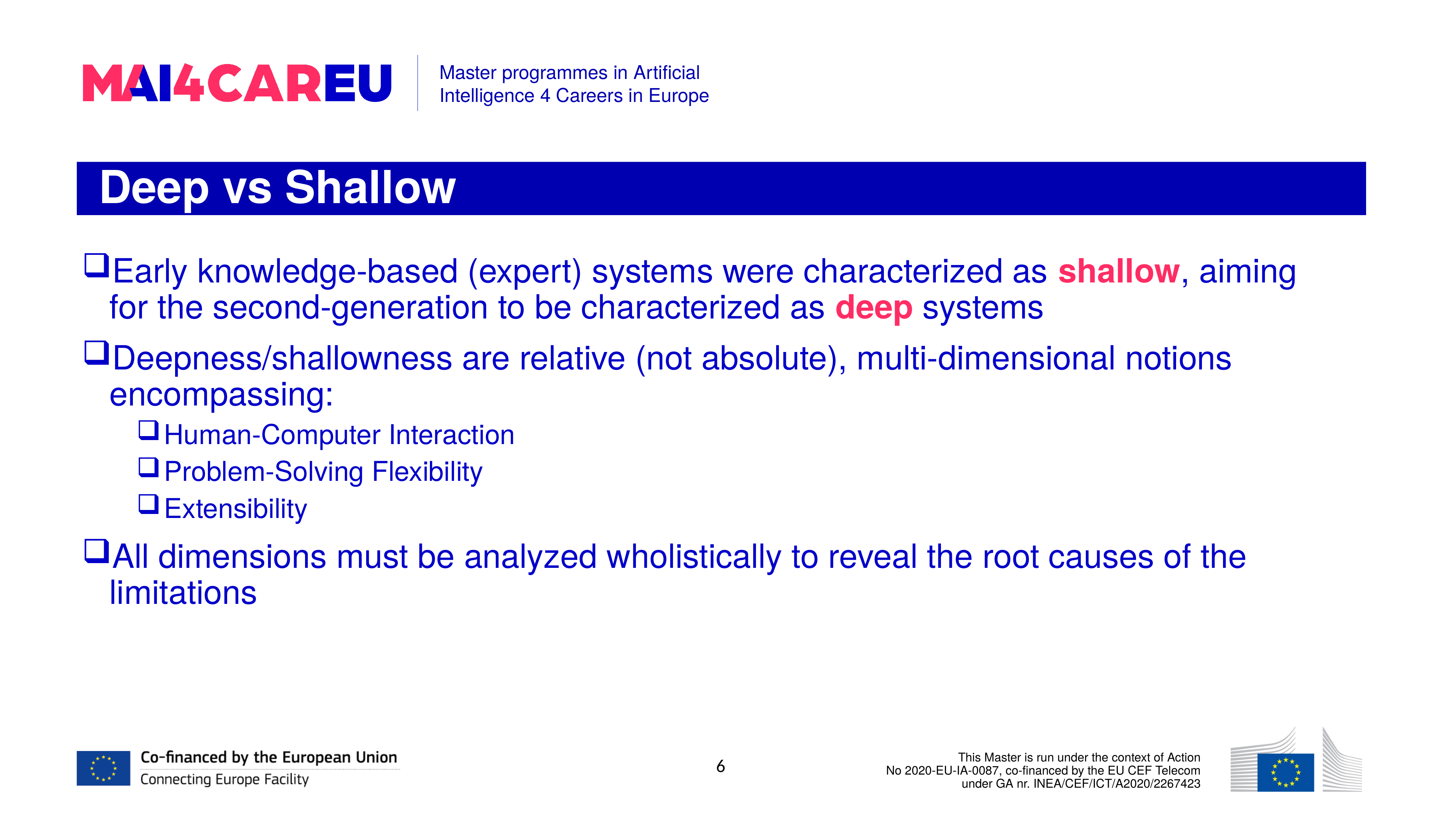

Deep vs Shallow
Early knowledge-based (expert) systems were characterized as shallow, aiming for the second-generation to be characterized as deep systems
Deepness/shallowness are relative (not absolute), multi-dimensional notions encompassing:
Human-Computer Interaction
Problem-Solving Flexibility
Extensibility
All dimensions must be analyzed wholistically to reveal the root causes of the limitations

6